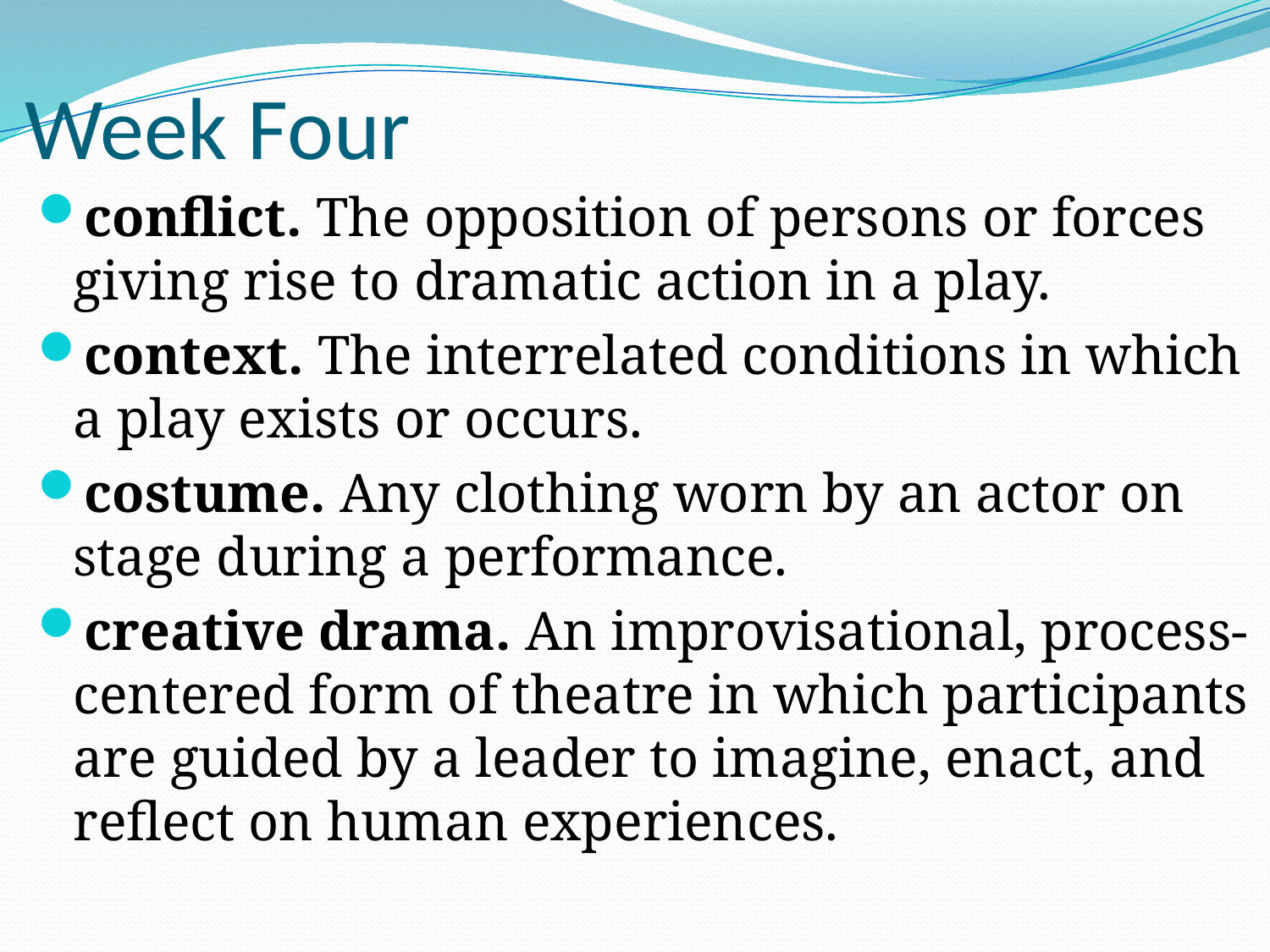

# Week Four
conflict. The opposition of persons or forces giving rise to dramatic action in a play.
context. The interrelated conditions in which a play exists or occurs.
costume. Any clothing worn by an actor on stage during a performance.
creative drama. An improvisational, process-centered form of theatre in which participants are guided by a leader to imagine, enact, and reflect on human experiences.